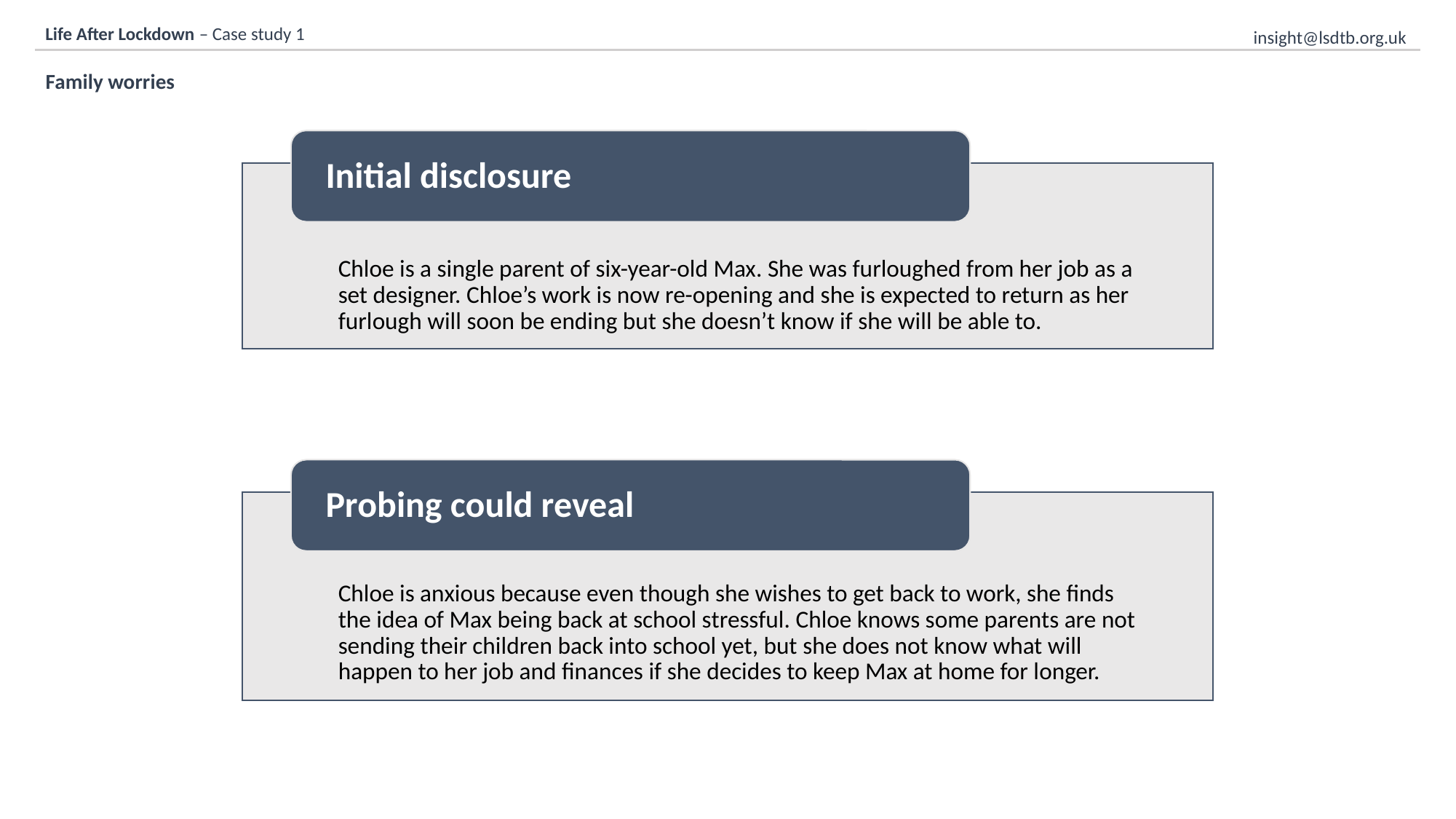

insight@lsdtb.org.uk
Life After Lockdown – Case study 1
Family worries
	Chloe is a single parent of six-year-old Max. She was furloughed from her job as a set designer. Chloe’s work is now re-opening and she is expected to return as her furlough will soon be ending but she doesn’t know if she will be able to.
Initial disclosure
	Chloe is anxious because even though she wishes to get back to work, she finds the idea of Max being back at school stressful. Chloe knows some parents are not sending their children back into school yet, but she does not know what will happen to her job and finances if she decides to keep Max at home for longer.
Probing could reveal